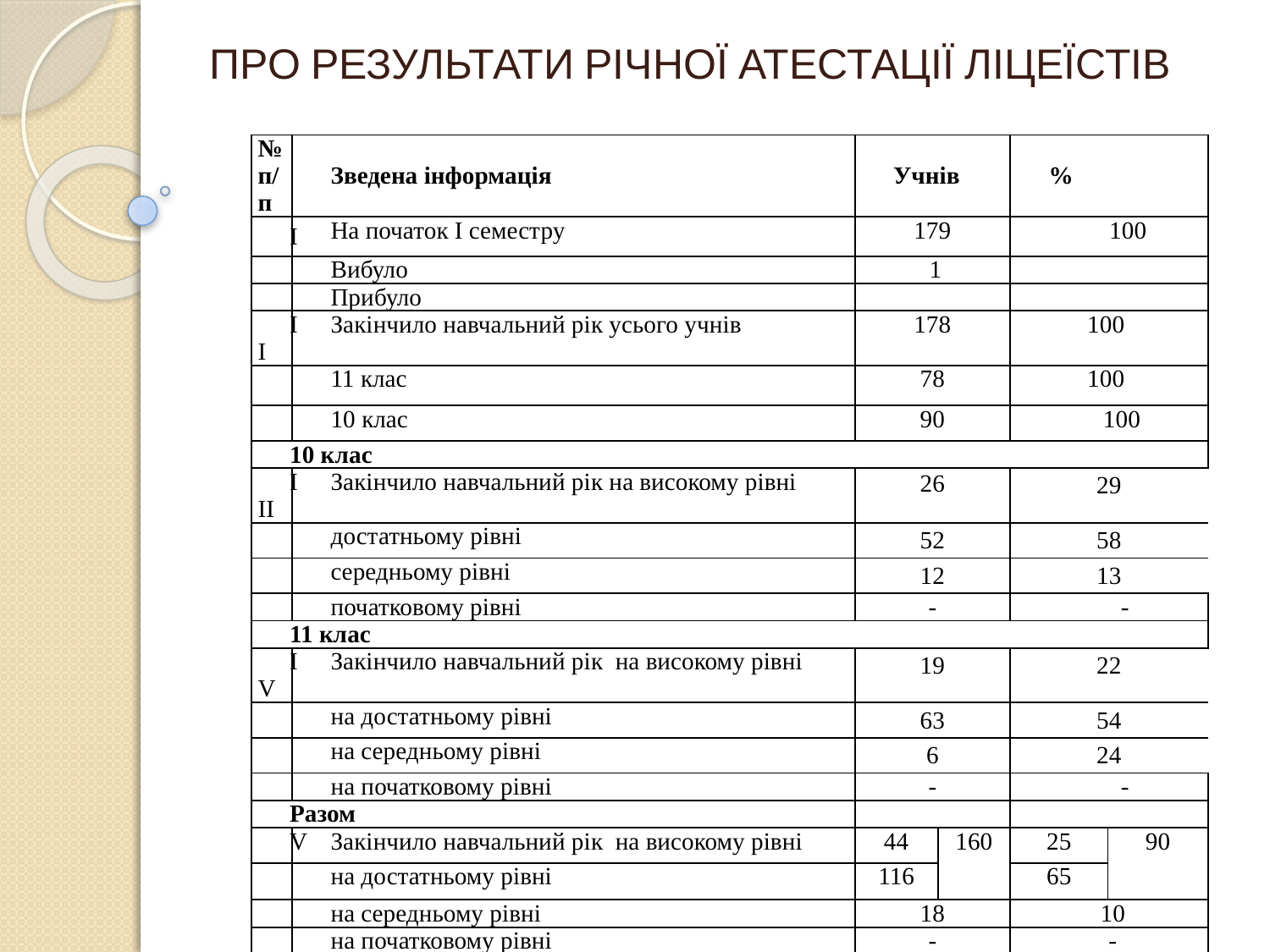

ПРО РЕЗУЛЬТАТИ РІЧНОЇ АТЕСТАЦІЇ ЛІЦЕЇСТІВ
| № п/п | Зведена інформація | Учнів |  | % |  |
| --- | --- | --- | --- | --- | --- |
| І | На початок І семестру | 179 |  | 100 |  |
|  | Вибуло | 1 |  |  |  |
|  | Прибуло |  |  |  |  |
| ІІ | Закінчило навчальний рік усього учнів | 178 |  | 100 |  |
|  | 11 клас | 78 |  | 100 |  |
|  | 10 клас | 90 |  | 100 |  |
| 10 клас |  |  |  |  |  |
| ІІІ | Закінчило навчальний рік на високому рівні | 26 |  | 29 |  |
|  | достатньому рівні | 52 |  | 58 |  |
|  | середньому рівні | 12 |  | 13 |  |
|  | початковому рівні | - |  | - |  |
| 11 клас |  |  |  |  |  |
| ІV | Закінчило навчальний рік на високому рівні | 19 |  | 22 |  |
|  | на достатньому рівні | 63 |  | 54 |  |
|  | на середньому рівні | 6 |  | 24 |  |
|  | на початковому рівні | - |  | - |  |
| Разом |  |  |  |  |  |
| V | Закінчило навчальний рік на високому рівні | 44 | 160 | 25 | 90 |
|  | на достатньому рівні | 116 |  | 65 |  |
|  | на середньому рівні | 18 |  | 10 |  |
|  | на початковому рівні | - |  | - |  |